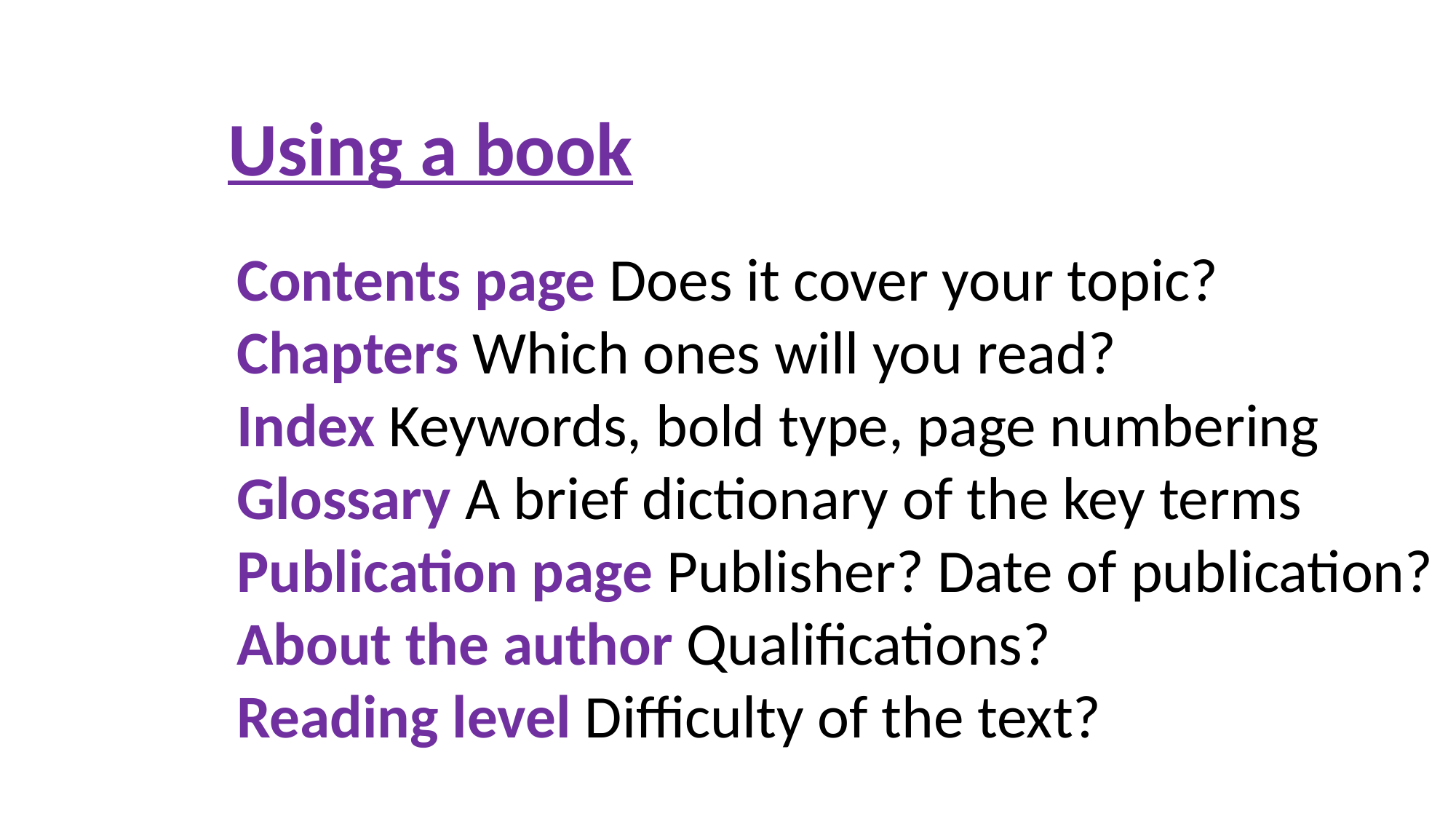

Using a book
Contents page Does it cover your topic?
Chapters Which ones will you read?
Index Keywords, bold type, page numbering
Glossary A brief dictionary of the key terms
Publication page Publisher? Date of publication?
About the author Qualifications?
Reading level Difficulty of the text?